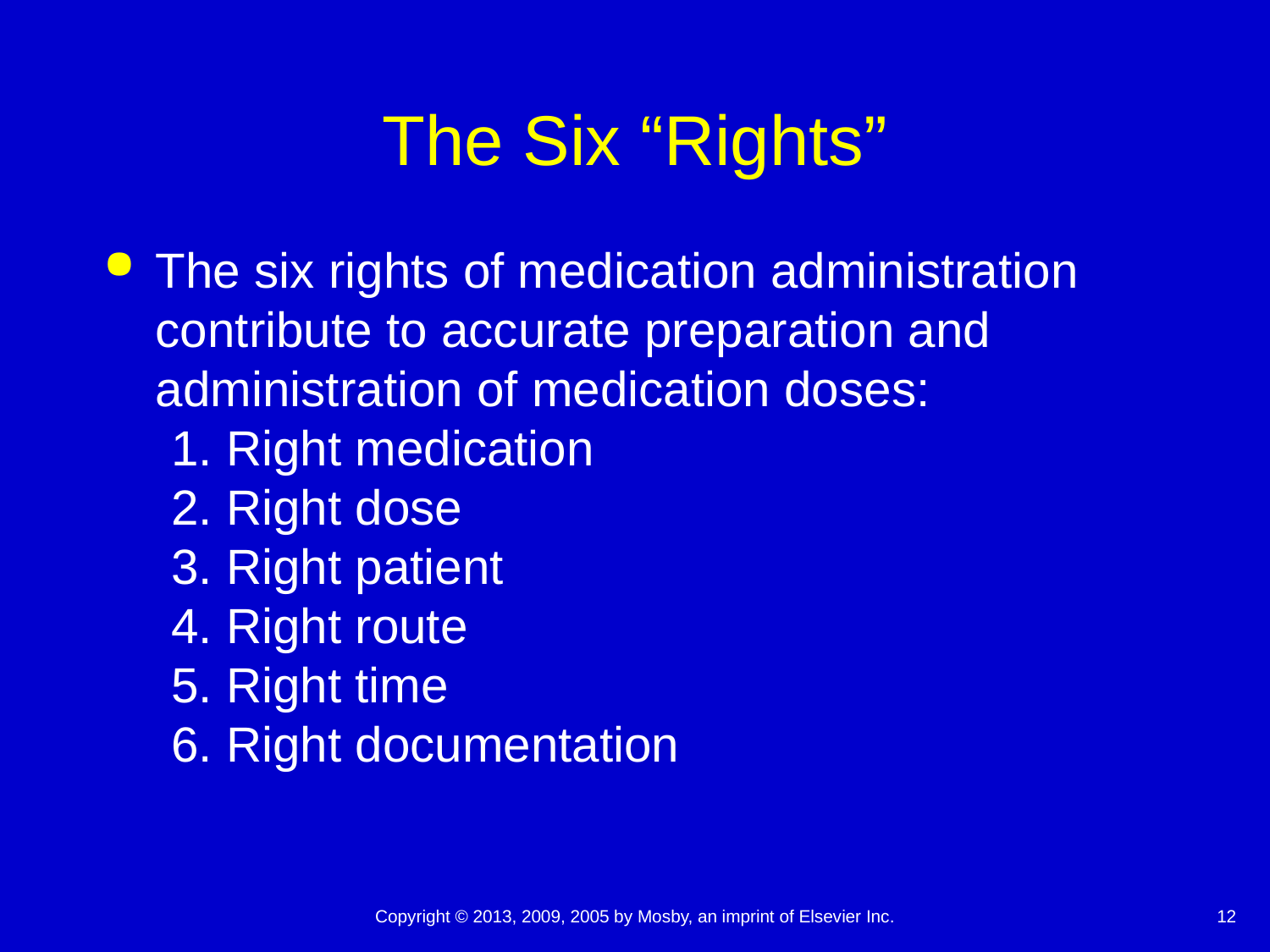

# The Six “Rights”
The six rights of medication administration contribute to accurate preparation and administration of medication doses:
1. Right medication
2. Right dose
3. Right patient
4. Right route
5. Right time
6. Right documentation